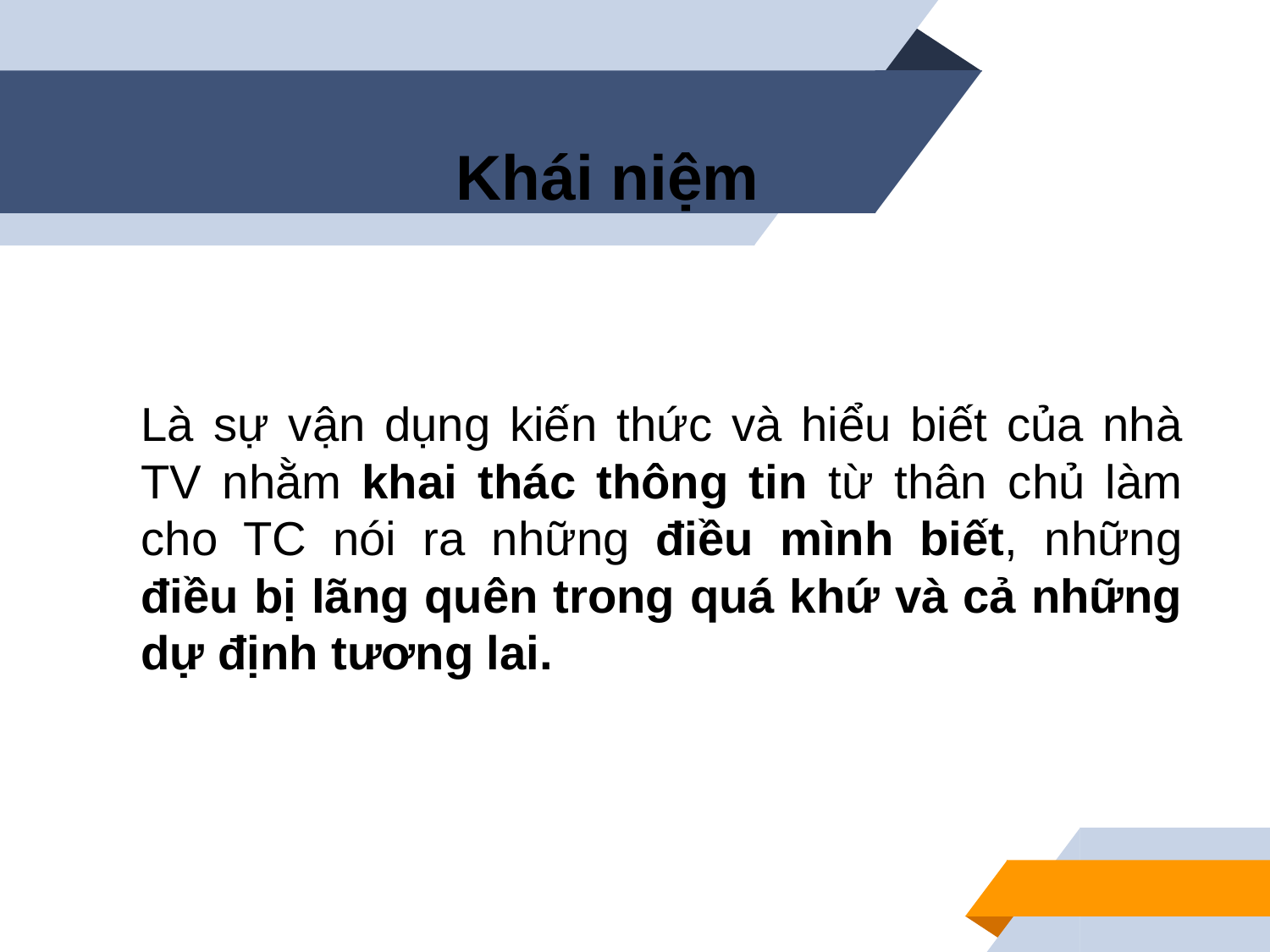

# Khái niệm
Là sự vận dụng kiến thức và hiểu biết của nhà TV nhằm khai thác thông tin từ thân chủ làm cho TC nói ra những điều mình biết, những điều bị lãng quên trong quá khứ và cả những dự định tương lai.